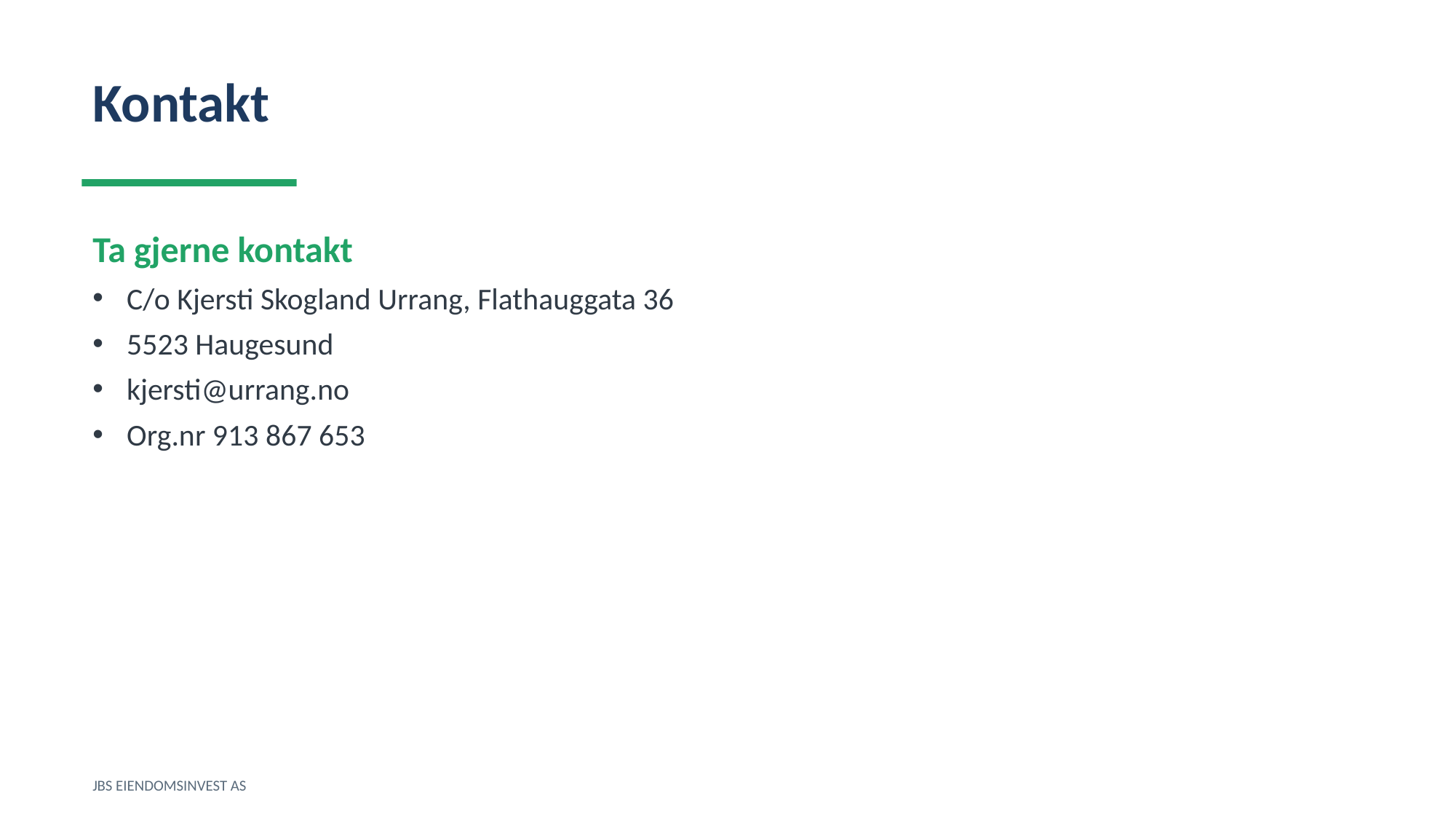

Kontakt

Ta gjerne kontakt
C/o Kjersti Skogland Urrang, Flathauggata 36
5523 Haugesund
kjersti@urrang.no
Org.nr 913 867 653
JBS EIENDOMSINVEST AS